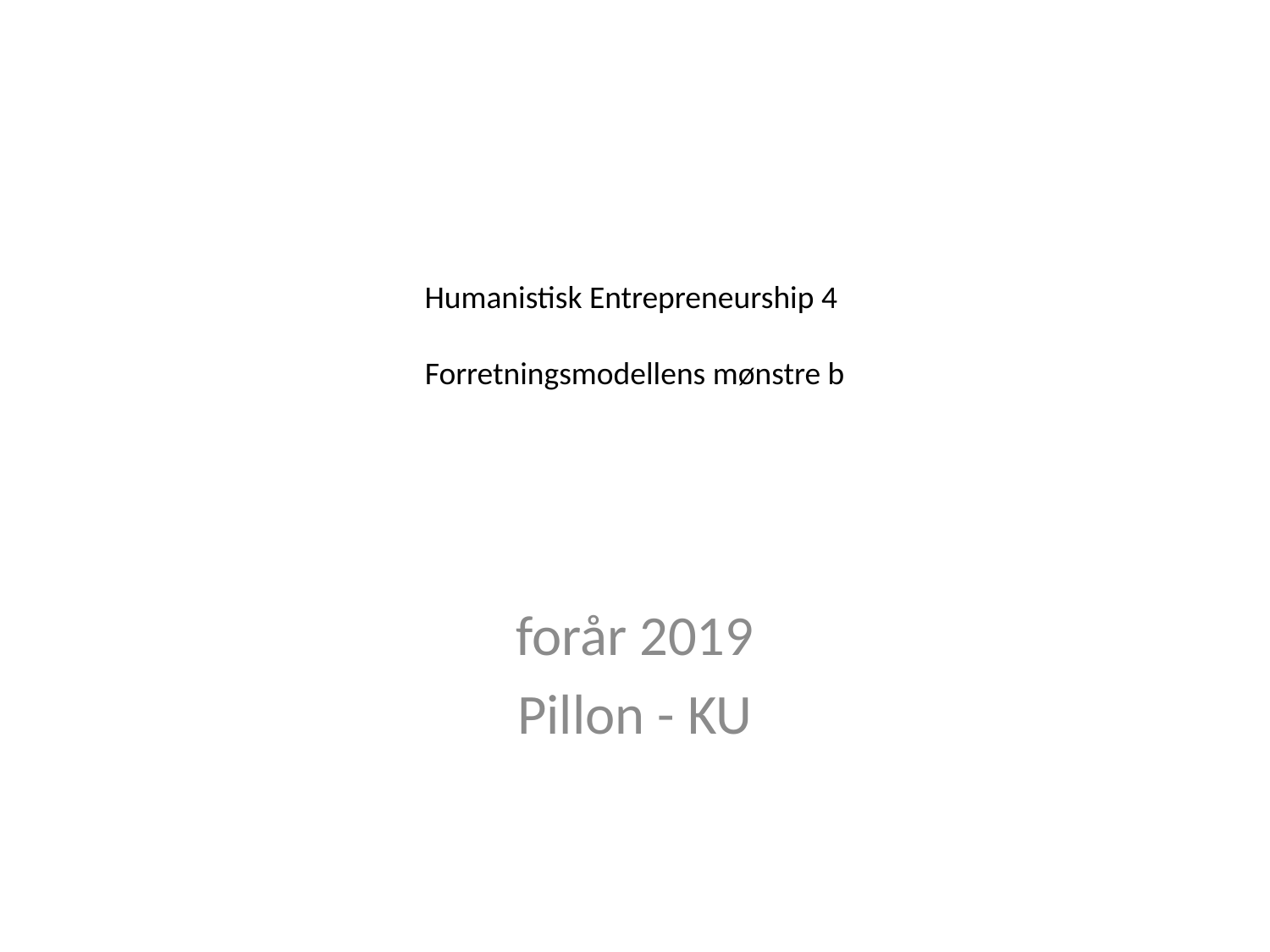

# Humanistisk Entrepreneurship 4 Forretningsmodellens mønstre b
forår 2019
Pillon - KU